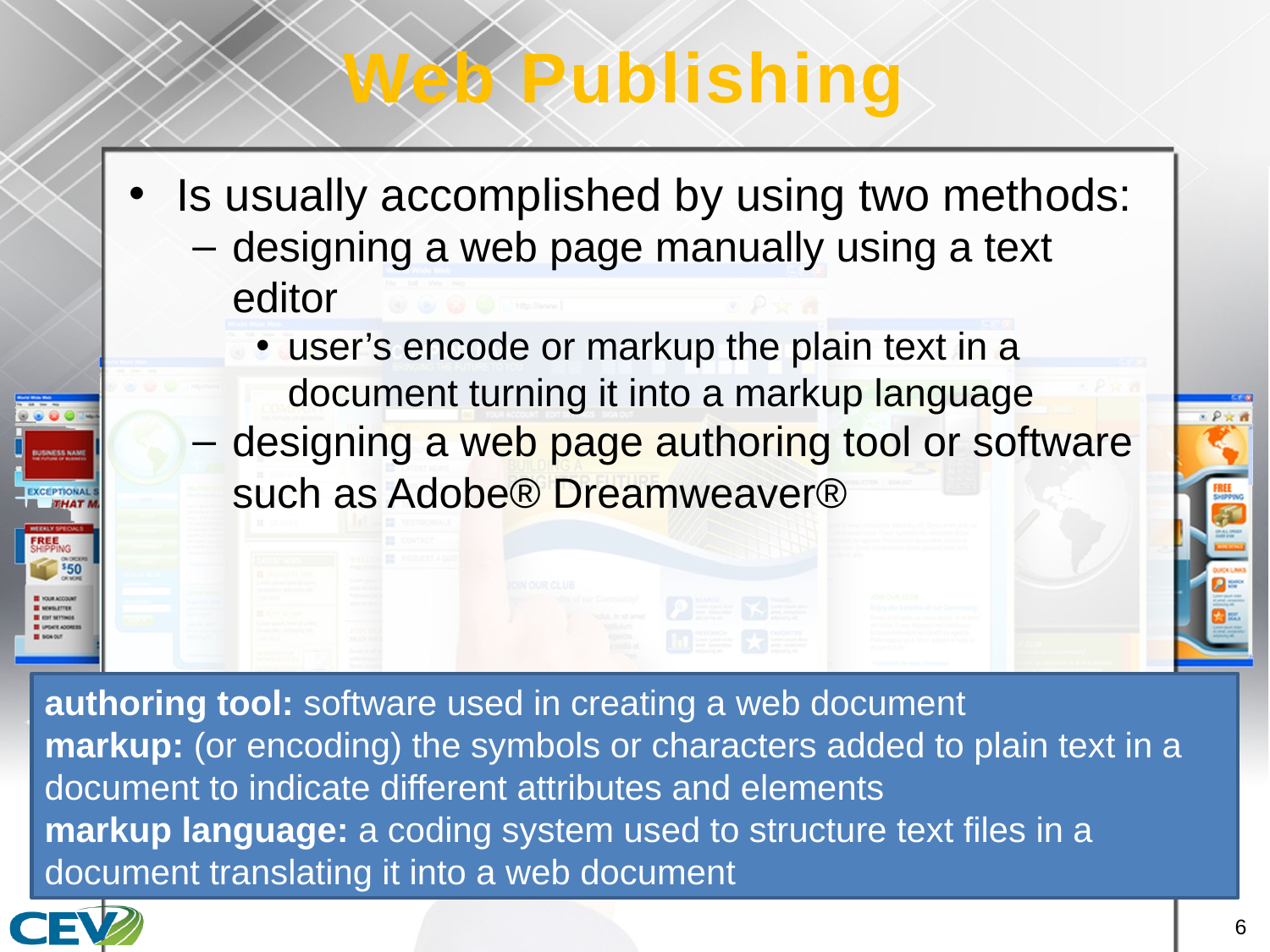

# Web Publishing
Is usually accomplished by using two methods:
designing a web page manually using a text editor
user’s encode or markup the plain text in a document turning it into a markup language
designing a web page authoring tool or software such as Adobe® Dreamweaver®

authoring tool: software used in creating a web document
markup: (or encoding) the symbols or characters added to plain text in a document to indicate different attributes and elements
markup language: a coding system used to structure text files in a document translating it into a web document
6